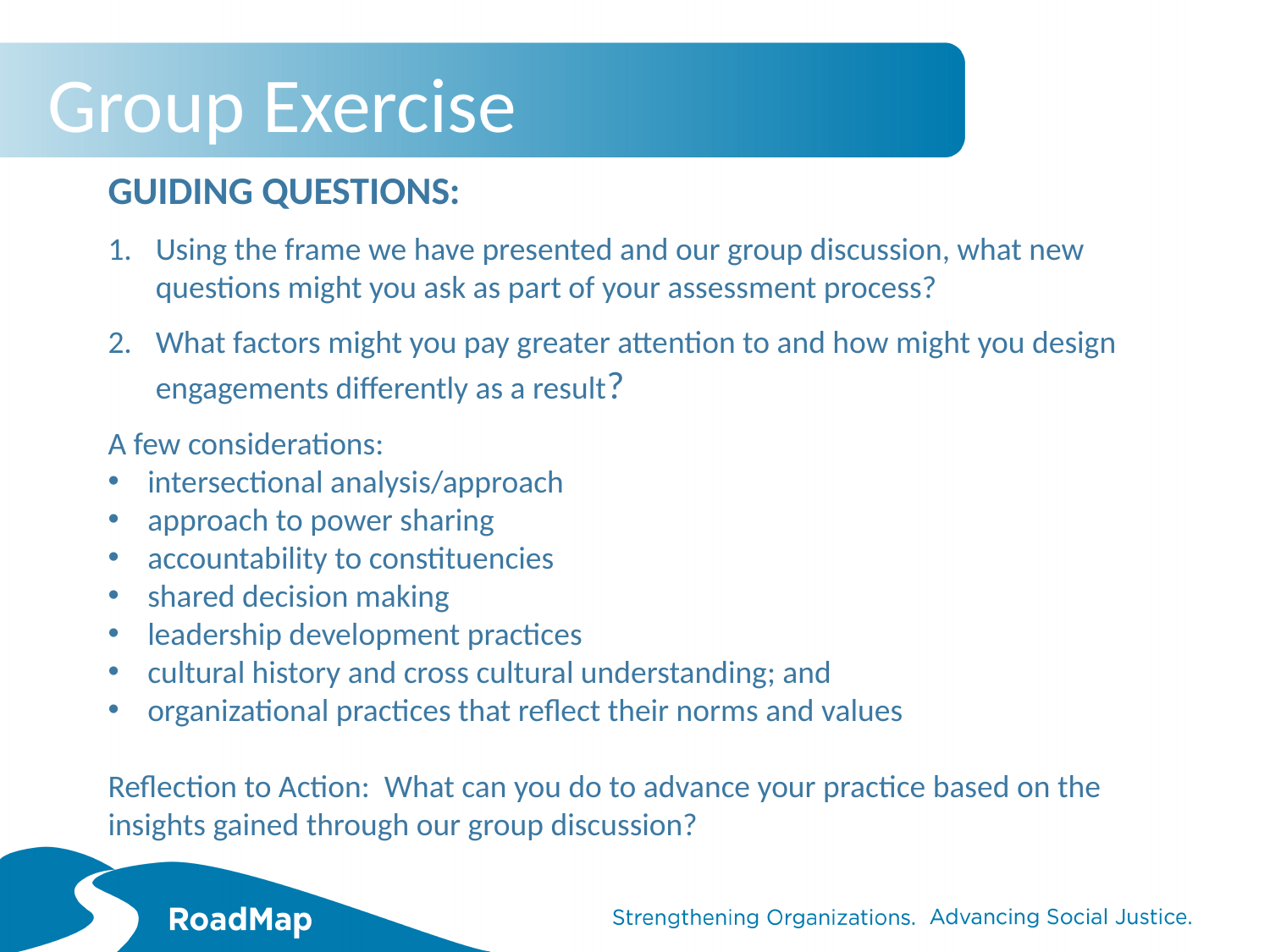

# Group Exercise
GUIDING QUESTIONS:

Using the frame we have presented and our group discussion, what new questions might you ask as part of your assessment process?

What factors might you pay greater attention to and how might you design engagements differently as a result?

A few considerations:
intersectional analysis/approach
approach to power sharing
accountability to constituencies
shared decision making
leadership development practices
cultural history and cross cultural understanding; and
organizational practices that reflect their norms and values

Reflection to Action:  What can you do to advance your practice based on the insights gained through our group discussion?